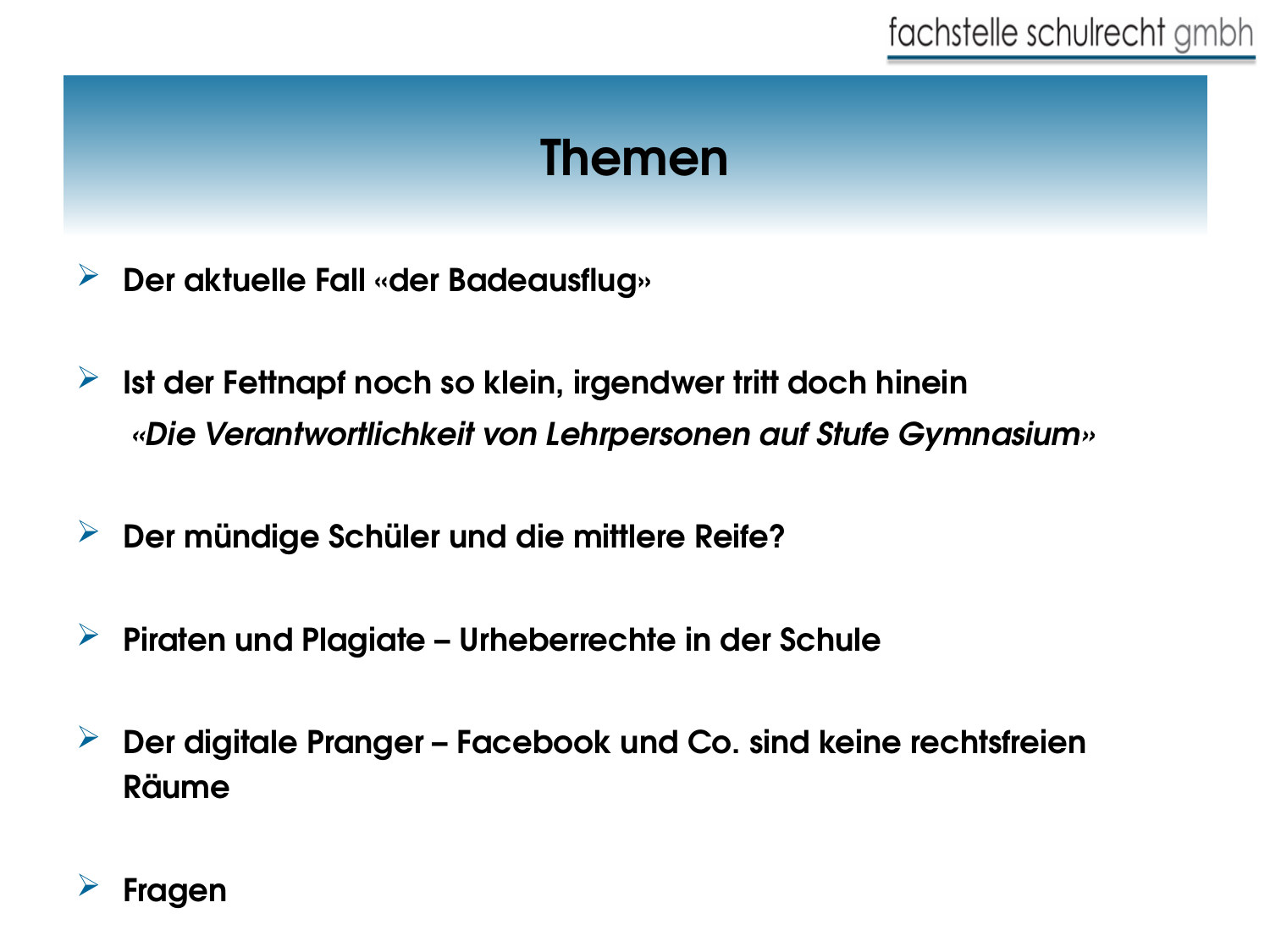

# Themen
Der aktuelle Fall «der Badeausflug»

Ist der Fettnapf noch so klein, irgendwer tritt doch hinein
«Die Verantwortlichkeit von Lehrpersonen auf Stufe Gymnasium»

Der mündige Schüler und die mittlere Reife?

Piraten und Plagiate – Urheberrechte in der Schule

Der digitale Pranger – Facebook und Co. sind keine rechtsfreien Räume

Fragen